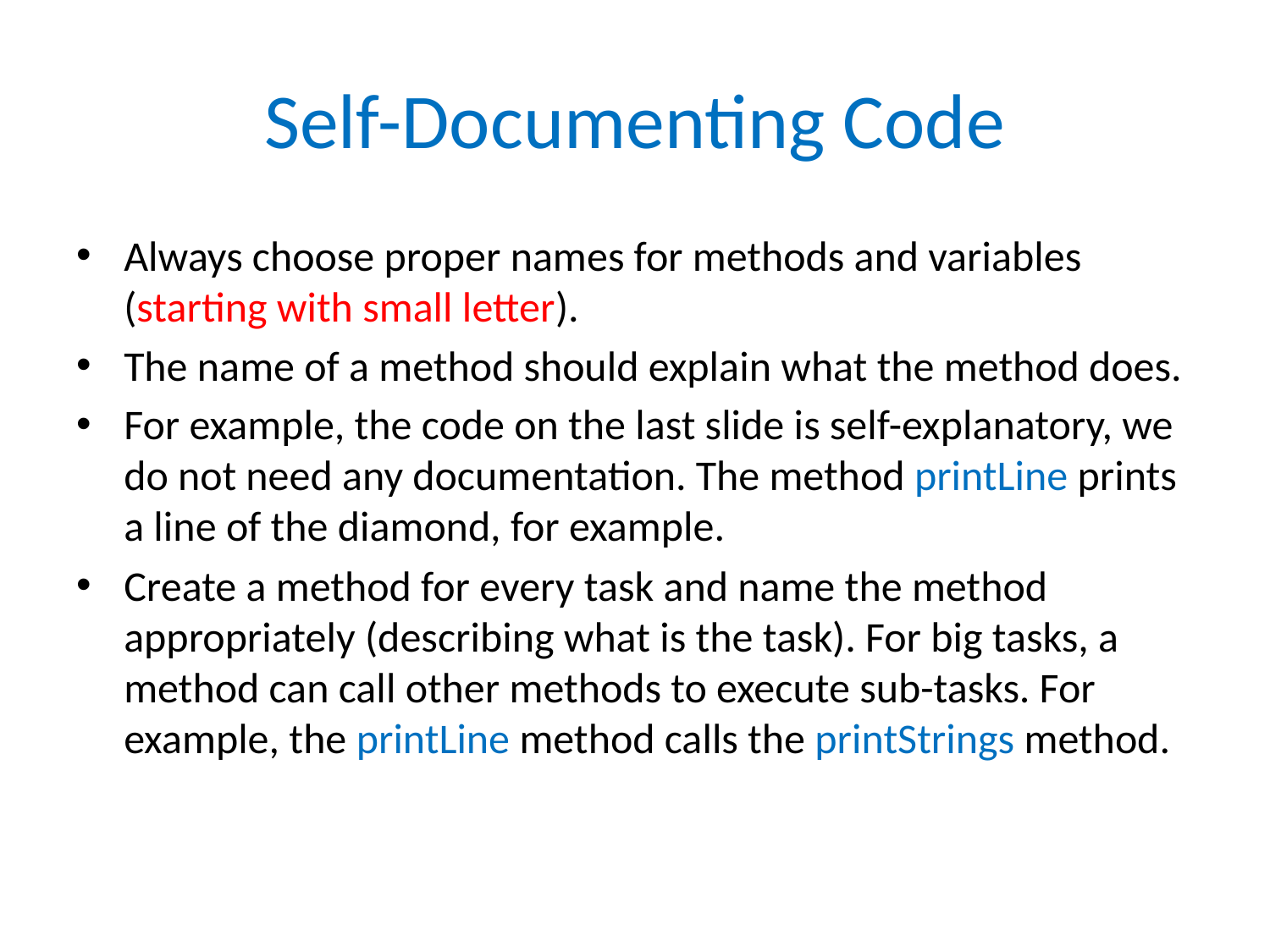

# Self-Documenting Code
Always choose proper names for methods and variables (starting with small letter).
The name of a method should explain what the method does.
For example, the code on the last slide is self-explanatory, we do not need any documentation. The method printLine prints a line of the diamond, for example.
Create a method for every task and name the method appropriately (describing what is the task). For big tasks, a method can call other methods to execute sub-tasks. For example, the printLine method calls the printStrings method.